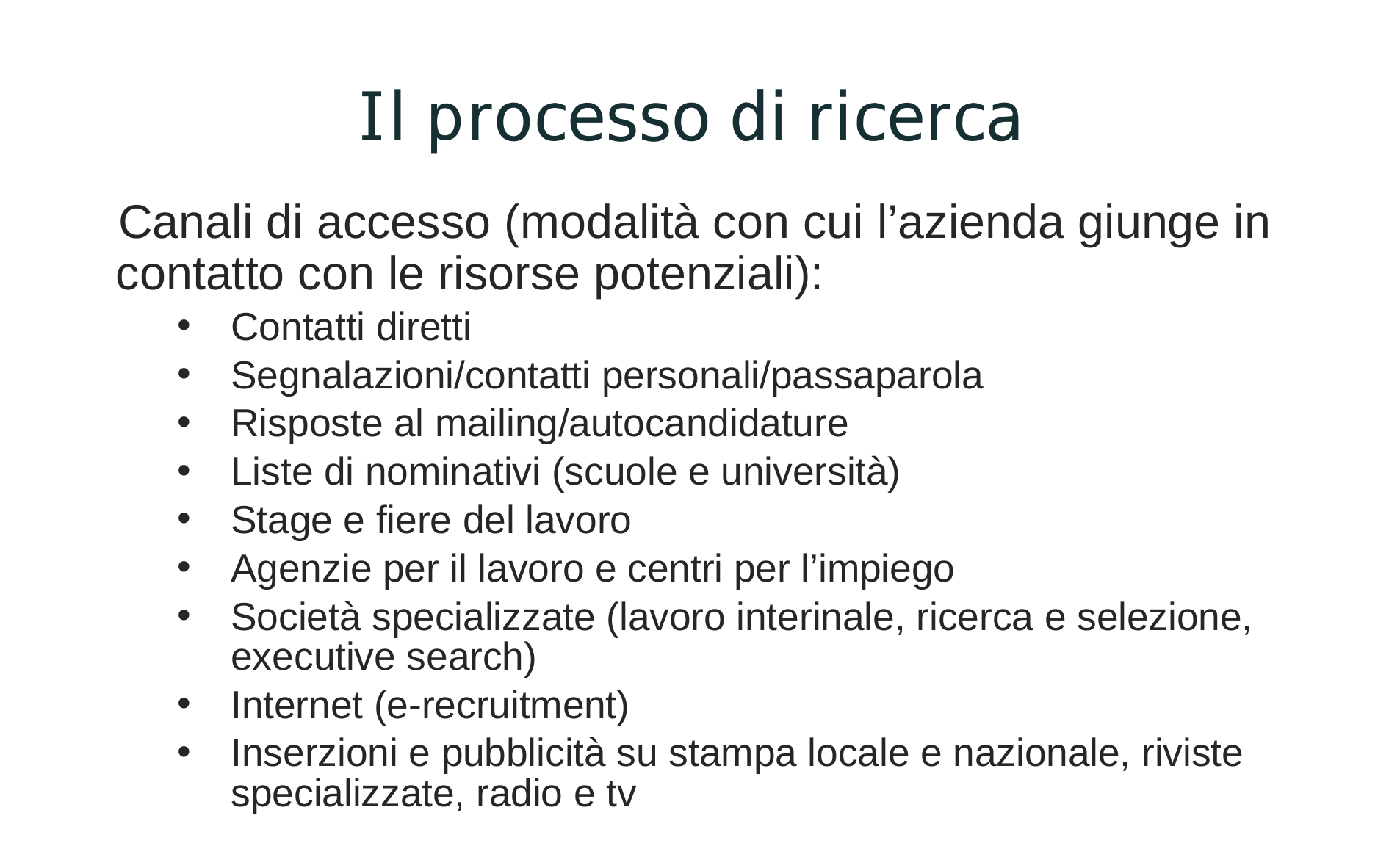

# Il processo di ricerca
Canali di accesso (modalità con cui l’azienda giunge in contatto con le risorse potenziali):
Contatti diretti
Segnalazioni/contatti personali/passaparola
Risposte al mailing/autocandidature
Liste di nominativi (scuole e università)
Stage e fiere del lavoro
Agenzie per il lavoro e centri per l’impiego
Società specializzate (lavoro interinale, ricerca e selezione, executive search)
Internet (e-recruitment)
Inserzioni e pubblicità su stampa locale e nazionale, riviste specializzate, radio e tv